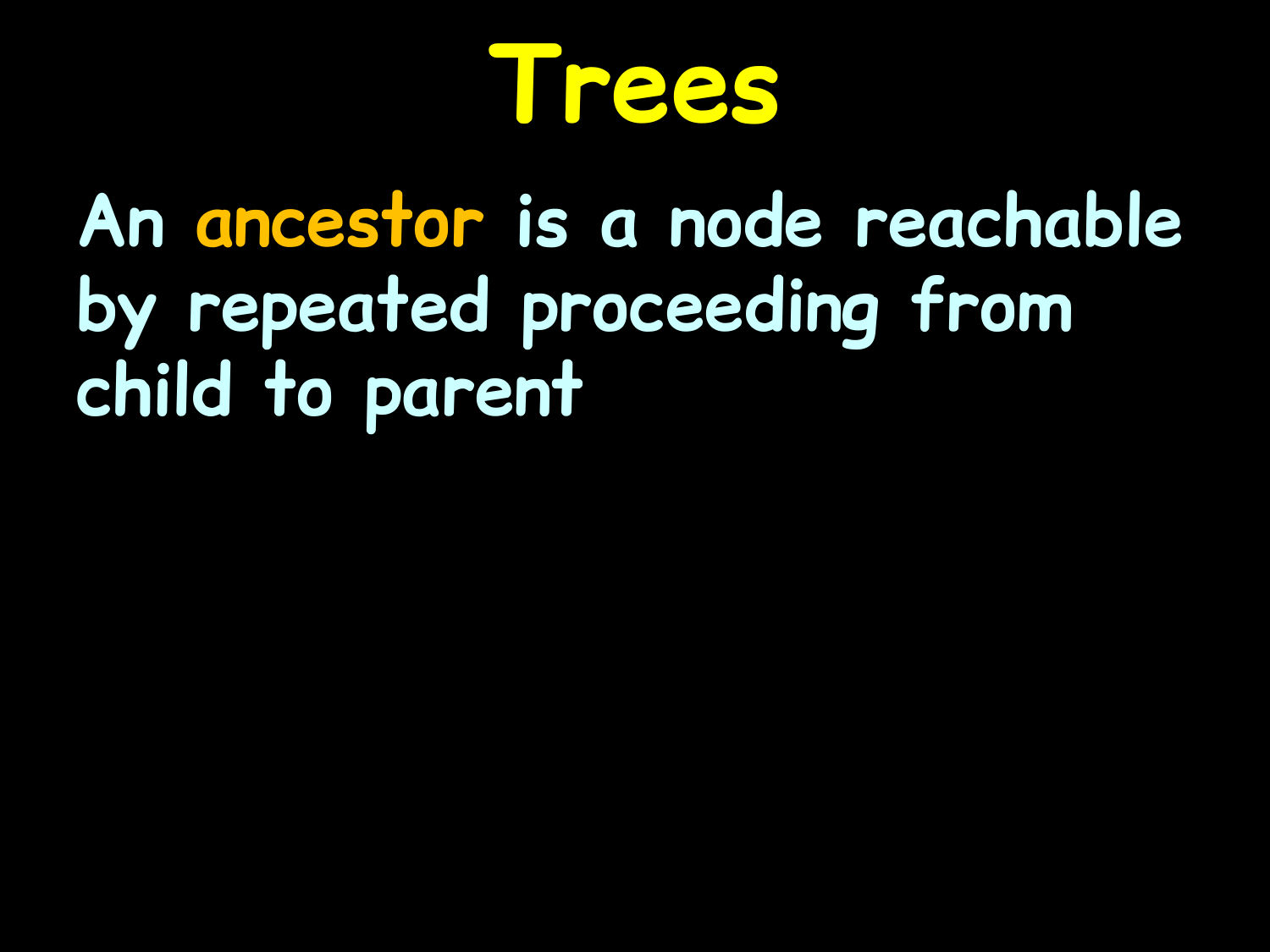

# Trees
An ancestor is a node reachable by repeated proceeding from child to parent